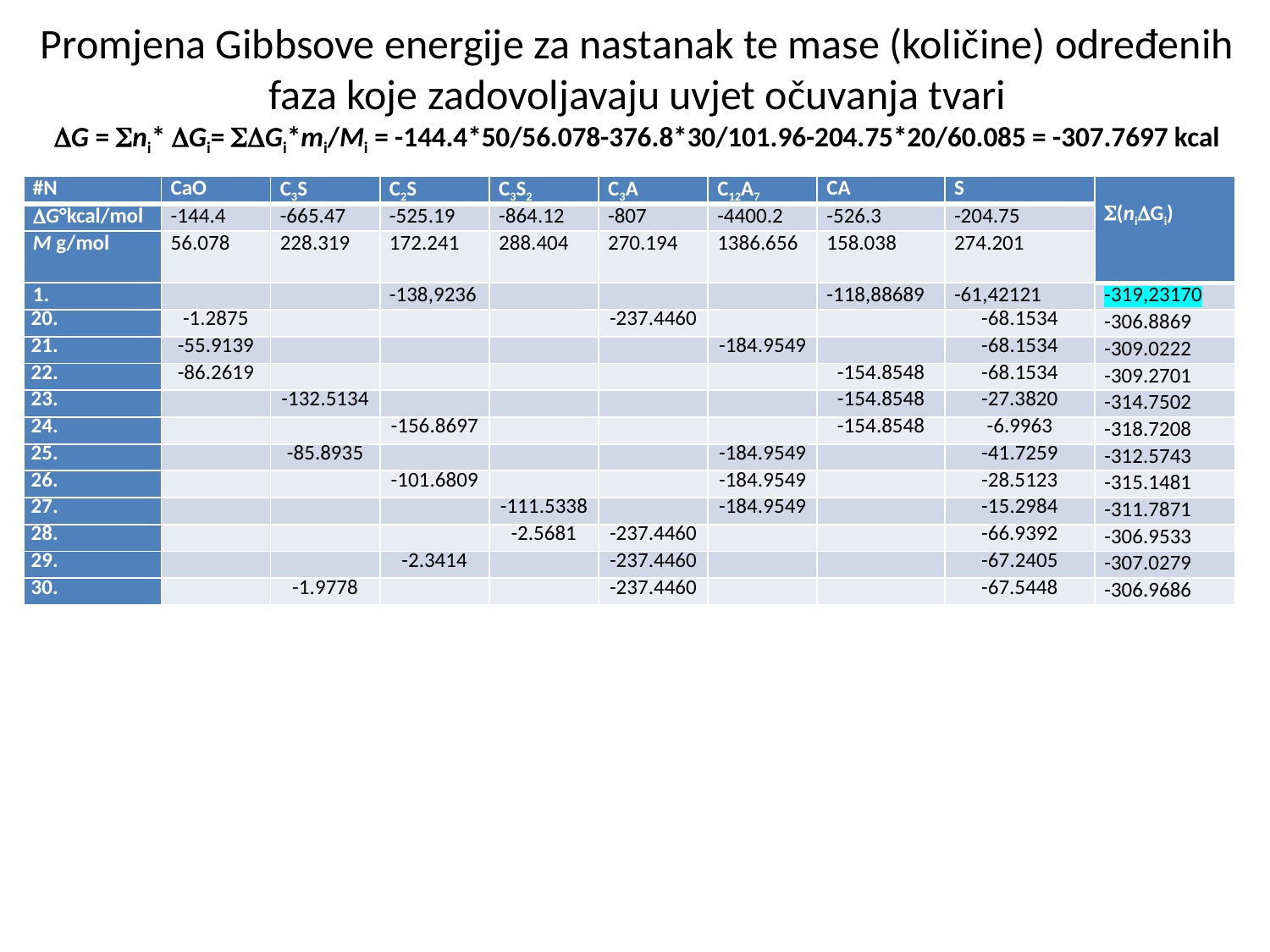

# Promjena Gibbsove energije za nastanak te mase (količine) određenih faza koje zadovoljavaju uvjet očuvanja tvari ΔG = Σni* ΔGi= ΣΔGi*mi/Mi = -144.4*50/56.078-376.8*30/101.96-204.75*20/60.085 = -307.7697 kcal
| #N | CaO | C3S | C2S | C3S2 | C3A | C12A7 | CA | S | Σ(niΔGi) |
| --- | --- | --- | --- | --- | --- | --- | --- | --- | --- |
| ΔG°kcal/mol | -144.4 | -665.47 | -525.19 | -864.12 | -807 | -4400.2 | -526.3 | -204.75 |  |
| M g/mol | 56.078 | 228.319 | 172.241 | 288.404 | 270.194 | 1386.656 | 158.038 | 274.201 |  |
| 1. |  |  | -138,9236 |  |  |  | -118,88689 | -61,42121 | -319,23170 |
| 20. | -1.2875 |  |  |  | -237.4460 |  |  | -68.1534 | -306.8869 |
| 21. | -55.9139 |  |  |  |  | -184.9549 |  | -68.1534 | -309.0222 |
| 22. | -86.2619 |  |  |  |  |  | -154.8548 | -68.1534 | -309.2701 |
| 23. |  | -132.5134 |  |  |  |  | -154.8548 | -27.3820 | -314.7502 |
| 24. |  |  | -156.8697 |  |  |  | -154.8548 | -6.9963 | -318.7208 |
| 25. |  | -85.8935 |  |  |  | -184.9549 |  | -41.7259 | -312.5743 |
| 26. |  |  | -101.6809 |  |  | -184.9549 |  | -28.5123 | -315.1481 |
| 27. |  |  |  | -111.5338 |  | -184.9549 |  | -15.2984 | -311.7871 |
| 28. |  |  |  | -2.5681 | -237.4460 |  |  | -66.9392 | -306.9533 |
| 29. |  |  | -2.3414 |  | -237.4460 |  |  | -67.2405 | -307.0279 |
| 30. |  | -1.9778 |  |  | -237.4460 |  |  | -67.5448 | -306.9686 |